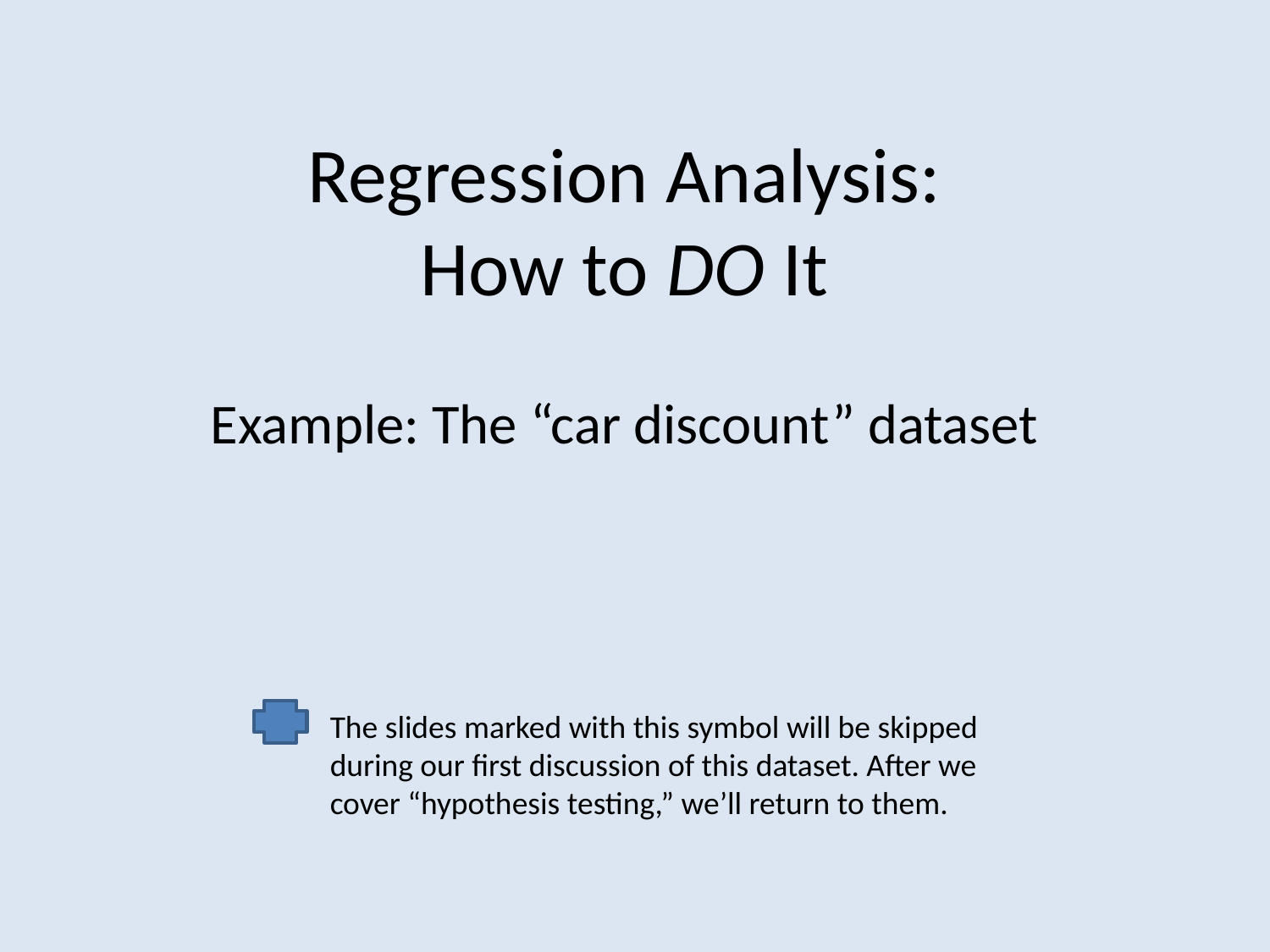

# Regression Analysis: How to DO It
Example: The “car discount” dataset

The slides marked with this symbol will be skipped during our first discussion of this dataset. After we cover “hypothesis testing,” we’ll return to them.